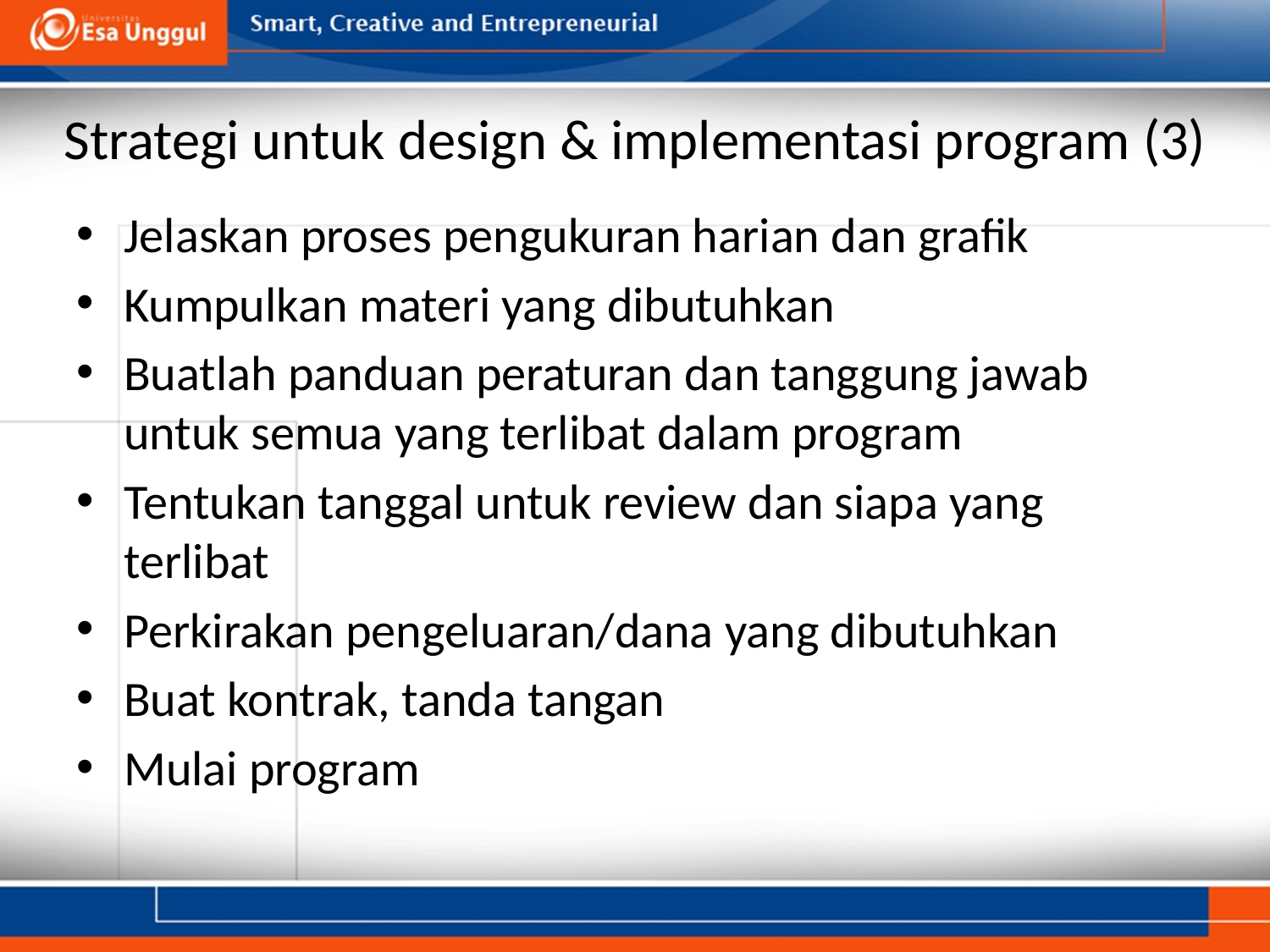

# Strategi untuk design & implementasi program (3)
Jelaskan proses pengukuran harian dan grafik
Kumpulkan materi yang dibutuhkan
Buatlah panduan peraturan dan tanggung jawab untuk semua yang terlibat dalam program
Tentukan tanggal untuk review dan siapa yang terlibat
Perkirakan pengeluaran/dana yang dibutuhkan
Buat kontrak, tanda tangan
Mulai program